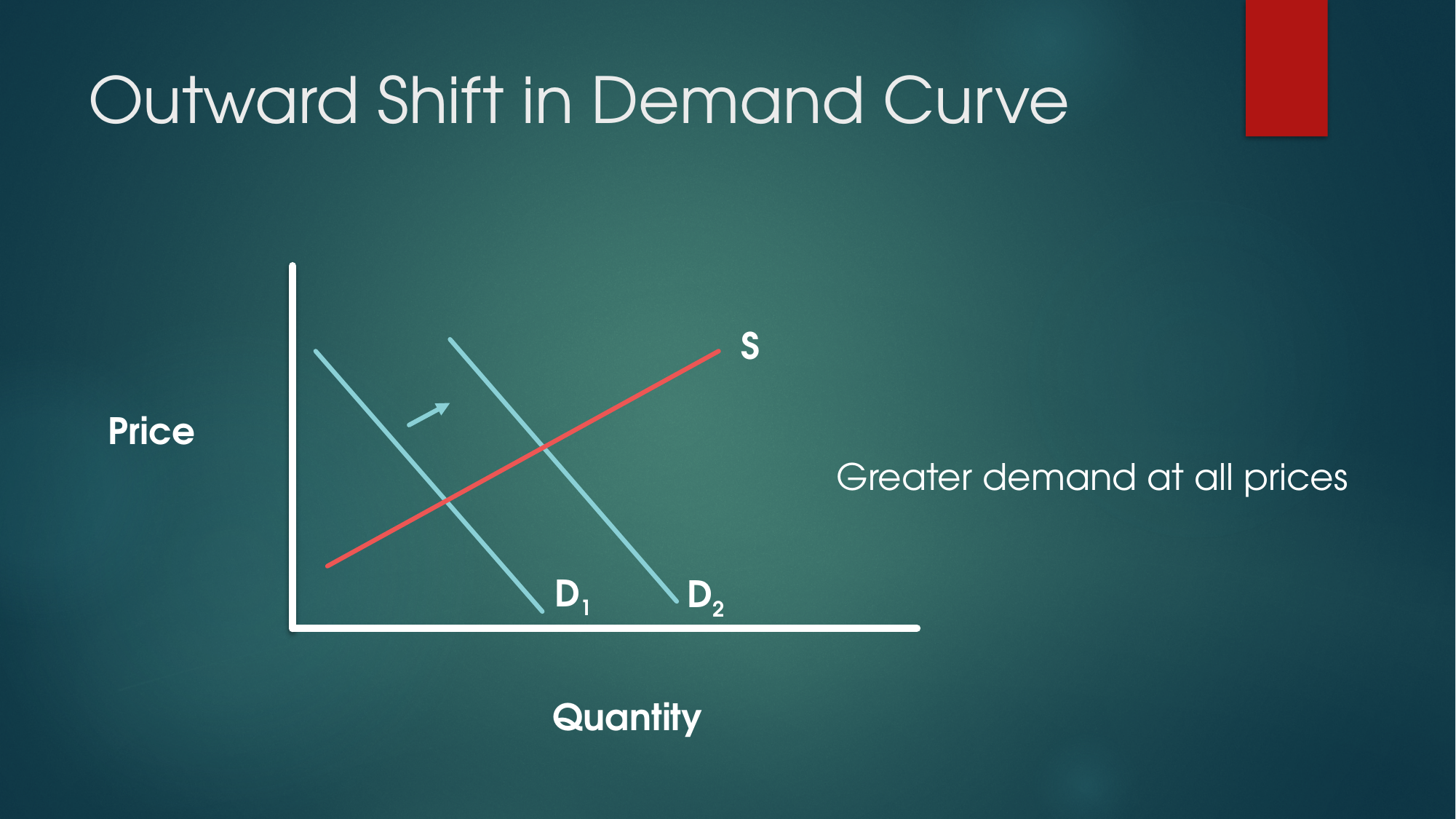

# Outward Shift in Demand Curve
S
Price
Greater demand at all prices
D1
D2
Quantity